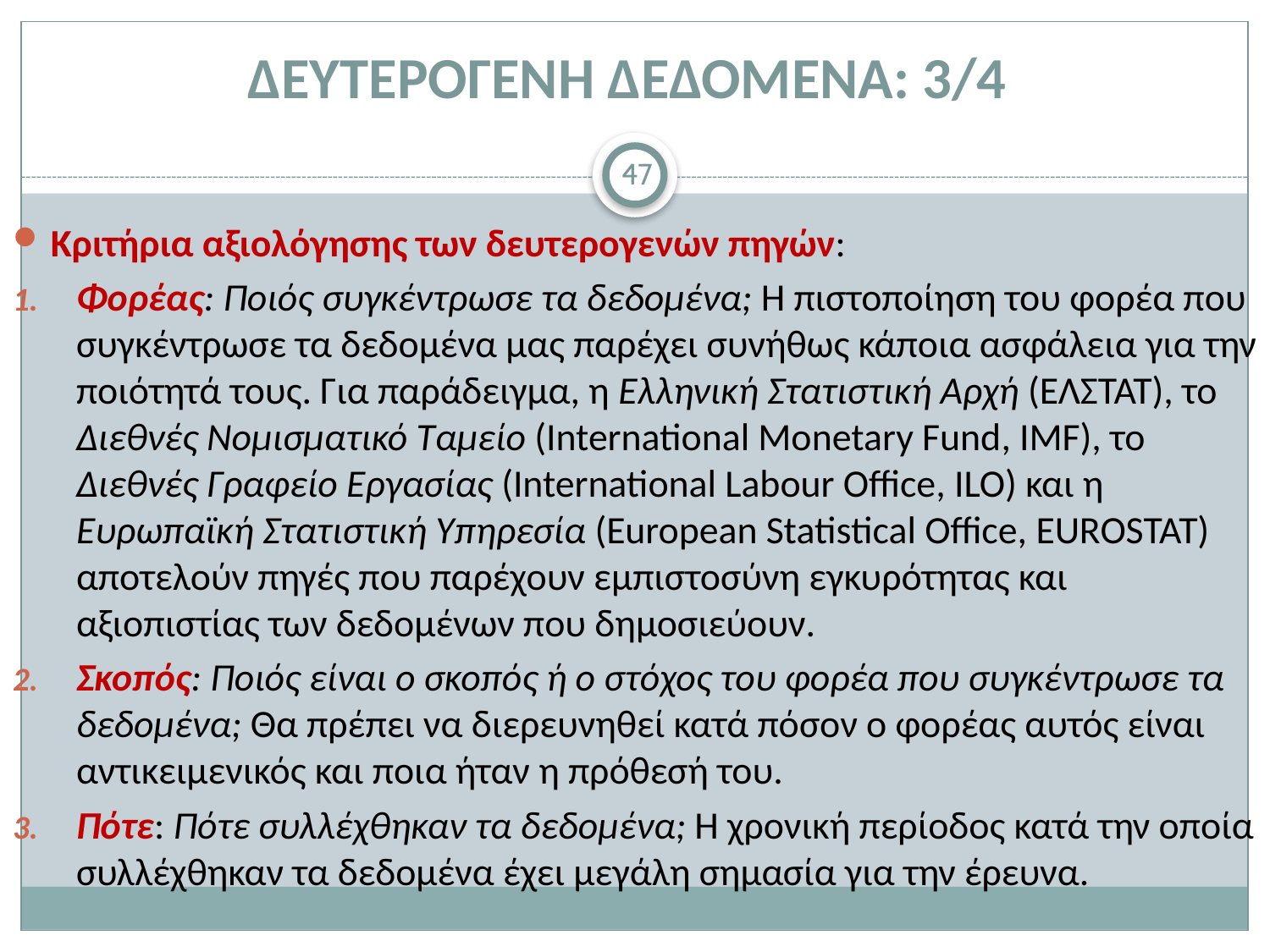

# ΔΕΥΤΕΡΟΓΕΝΗ ΔΕΔΟΜΕΝΑ: 3/4
47
Κριτήρια αξιολόγησης των δευτερογενών πηγών:
Φορέας: Ποιός συγκέντρωσε τα δεδομένα; Η πιστοποίηση του φορέα που συγκέντρωσε τα δεδομένα μας παρέχει συνήθως κάποια ασφάλεια για την ποιότητά τους. Για παράδειγμα, η Ελληνική Στατιστική Αρχή (ΕΛΣΤΑΤ), το Διεθνές Νομισματικό Ταμείο (International Monetary Fund, IMF), το Διεθνές Γραφείο Εργασίας (International Labour Office, ILO) και η Ευρωπαϊκή Στατιστική Υπηρεσία (European Statistical Office, EUROSTAT) αποτελούν πηγές που παρέχουν εμπιστοσύνη εγκυρότητας και αξιοπιστίας των δεδομένων που δημοσιεύουν.
Σκοπός: Ποιός είναι ο σκοπός ή ο στόχος του φορέα που συγκέντρωσε τα δεδομένα; Θα πρέπει να διερευνηθεί κατά πόσον ο φορέας αυτός είναι αντικειμενικός και ποια ήταν η πρόθεσή του.
Πότε: Πότε συλλέχθηκαν τα δεδομένα; Η χρονική περίοδος κατά την οποία συλλέχθηκαν τα δεδομένα έχει μεγάλη σημασία για την έρευνα.